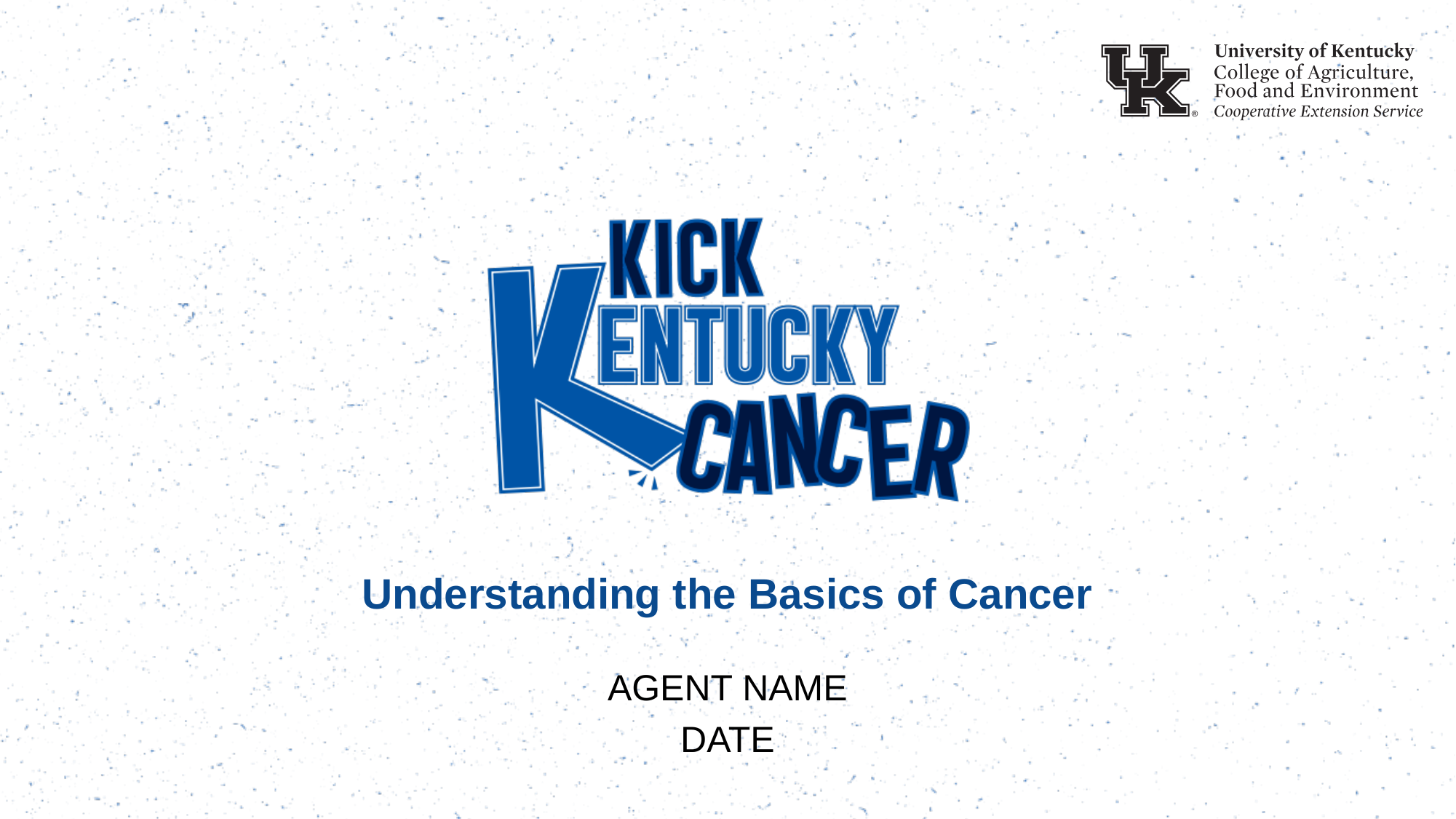

Understanding the Basics of Cancer
AGENT NAME
DATE